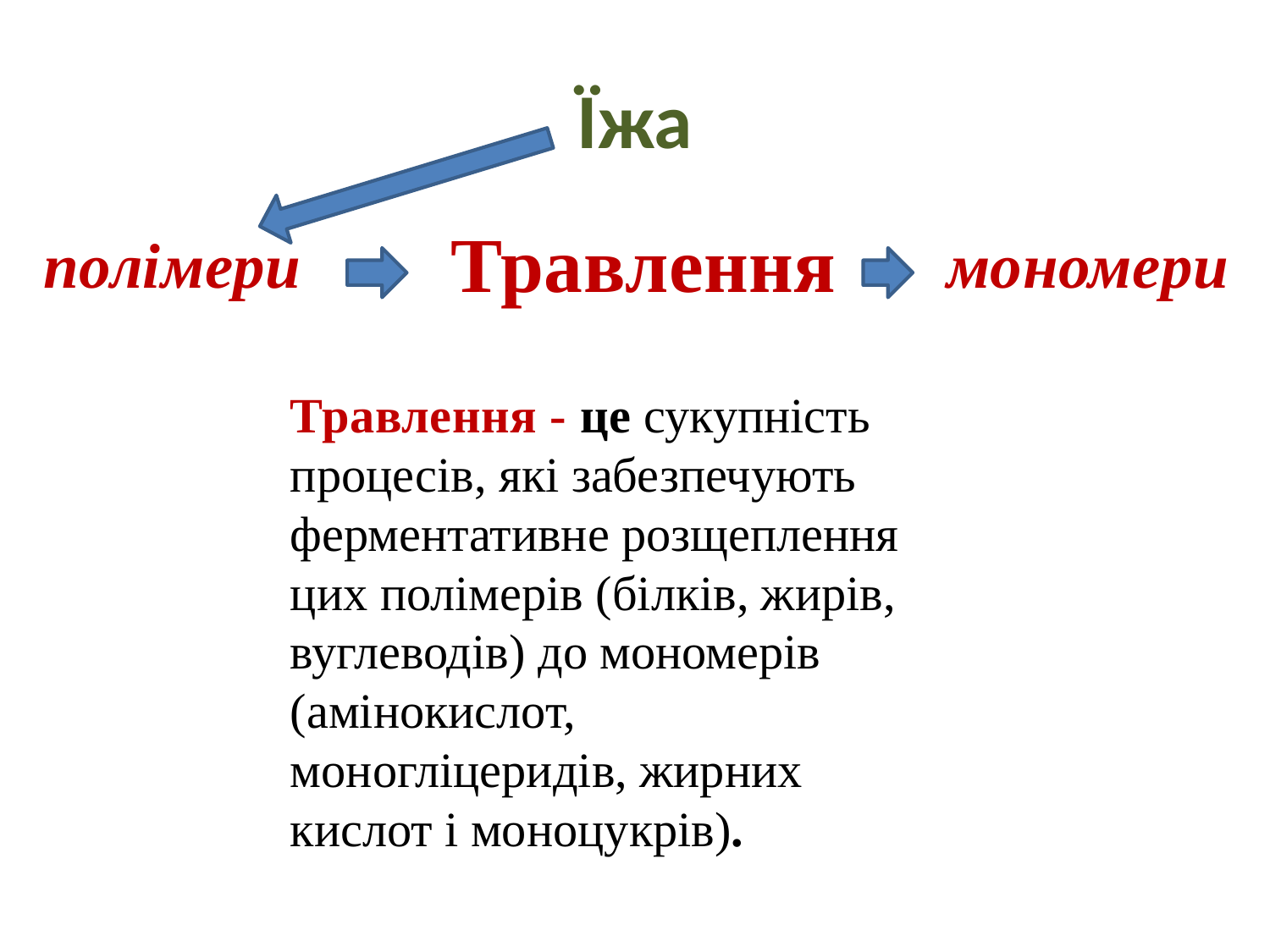

# Їжа
Травлення
полімери
мономери

Травлення - це сукупність процесів, які забезпечують ферментативне розщеплення цих полімерів (білків, жирів, вуглеводів) до мономерів (амінокислот, моногліцеридів, жирних кислот і моноцукрів).